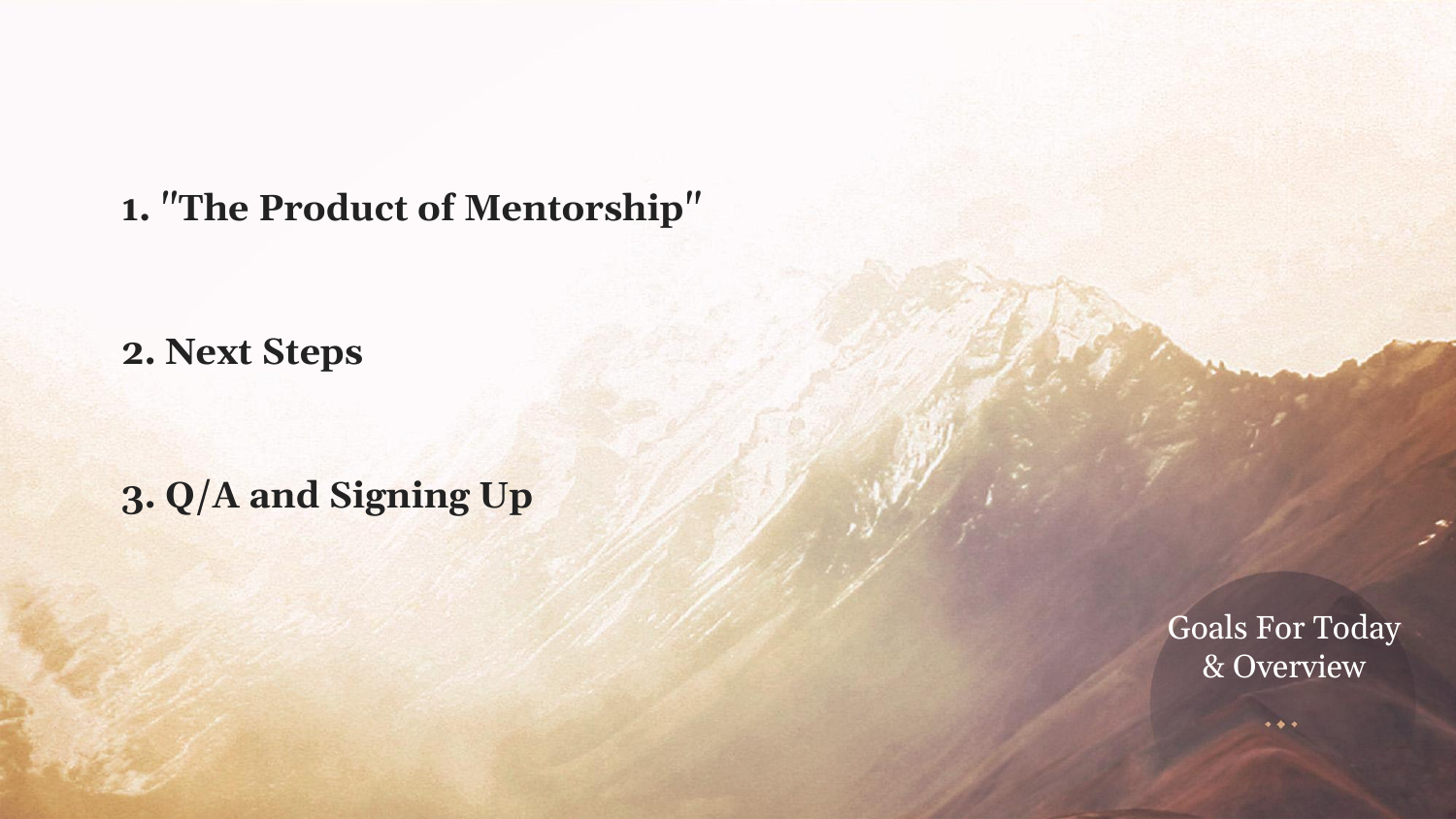

1. "The Product of Mentorship"

2. Next Steps

3. Q/A and Signing Up

# Goals For Today
& Overview